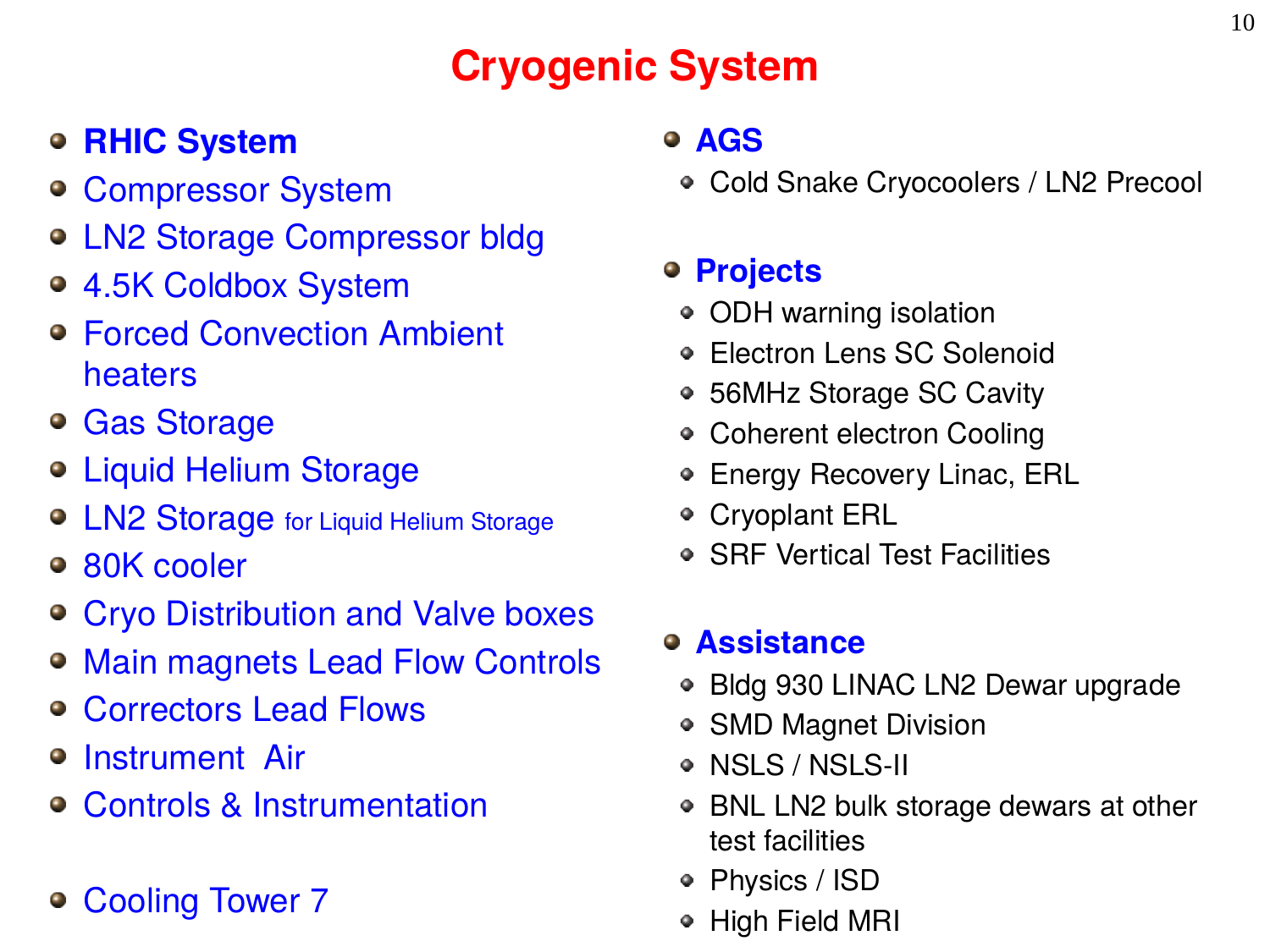

# Cryogenic System
RHIC System
Compressor System
LN2 Storage Compressor bldg
4.5K Coldbox System
Forced Convection Ambient heaters
Gas Storage
Liquid Helium Storage
LN2 Storage for Liquid Helium Storage
80K cooler
Cryo Distribution and Valve boxes
Main magnets Lead Flow Controls
Correctors Lead Flows
Instrument  Air
Controls & Instrumentation

Cooling Tower 7

AGS
Cold Snake Cryocoolers / LN2 Precool

Projects
ODH warning isolation
Electron Lens SC Solenoid
56MHz Storage SC Cavity
Coherent electron Cooling
Energy Recovery Linac, ERL
Cryoplant ERL
SRF Vertical Test Facilities

Assistance
Bldg 930 LINAC LN2 Dewar upgrade
SMD Magnet Division
NSLS / NSLS-II
BNL LN2 bulk storage dewars at other test facilities
Physics / ISD
High Field MRI